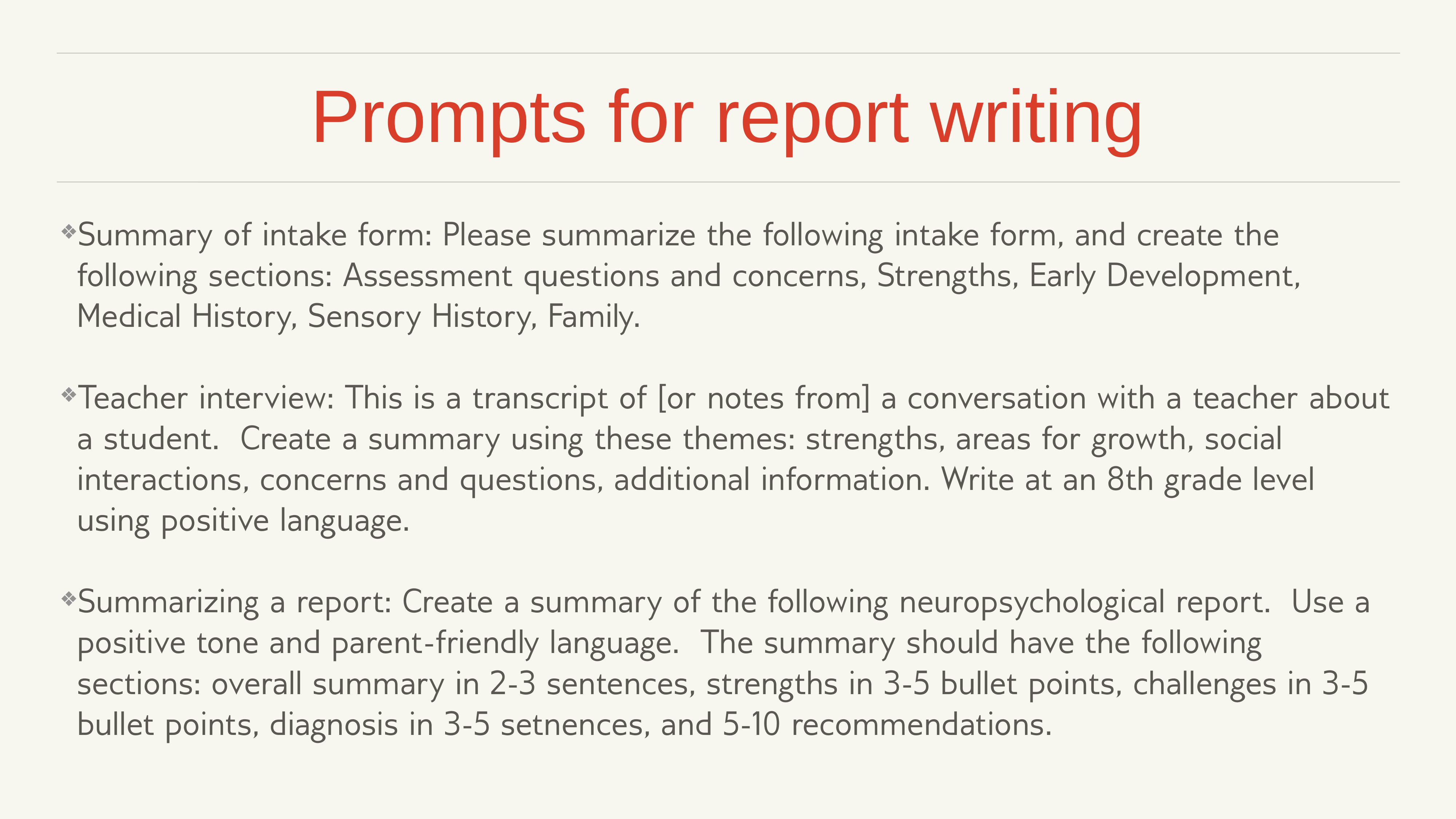

# Prompts for report writing
Summary of intake form: Please summarize the following intake form, and create the following sections: Assessment questions and concerns, Strengths, Early Development, Medical History, Sensory History, Family.

Teacher interview: This is a transcript of [or notes from] a conversation with a teacher about a student.  Create a summary using these themes: strengths, areas for growth, social interactions, concerns and questions, additional information. Write at an 8th grade level using positive language.

Summarizing a report: Create a summary of the following neuropsychological report.  Use a positive tone and parent-friendly language.  The summary should have the following sections: overall summary in 2-3 sentences, strengths in 3-5 bullet points, challenges in 3-5 bullet points, diagnosis in 3-5 setnences, and 5-10 recommendations.